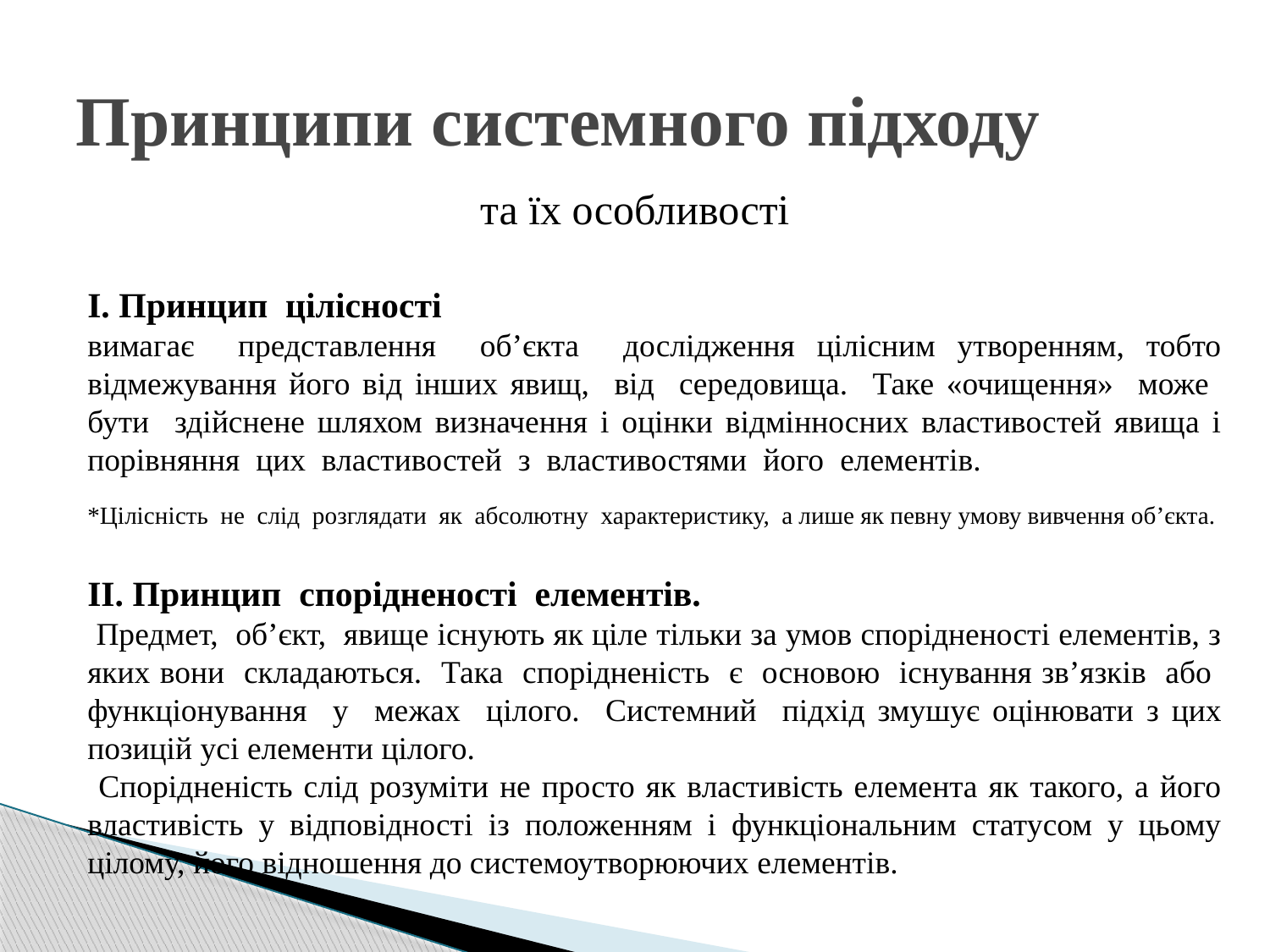

# Принципи системного підходу
та їх особливості
І. Принцип  цілісності
вимагає  представлення  об’єкта  дослідження цілісним утворенням, тобто відмежування його від інших явищ,  від  середовища.  Таке «очищення»  може  бути  здійснене шляхом визначення і оцінки відмінносних властивостей явища і порівняння  цих  властивостей  з  властивостями  його  елементів.

*Цілісність  не  слід  розглядати  як  абсолютну  характеристику,  а лише як певну умову вивчення об’єкта.

ІІ. Принцип  спорідненості  елементів.
 Предмет,  об’єкт,  явище існують як ціле тільки за умов спорідненості елементів, з яких вони  складаються.  Така  спорідненість  є  основою  існування зв’язків  або  функціонування  у  межах  цілого.  Системний  підхід змушує оцінювати з цих позицій усі елементи цілого.
 Спорідненість слід розуміти не просто як властивість елемента як такого, а його властивість у відповідності із положенням і функціональним статусом у цьому цілому, його відношення до системоутворюючих елементів.